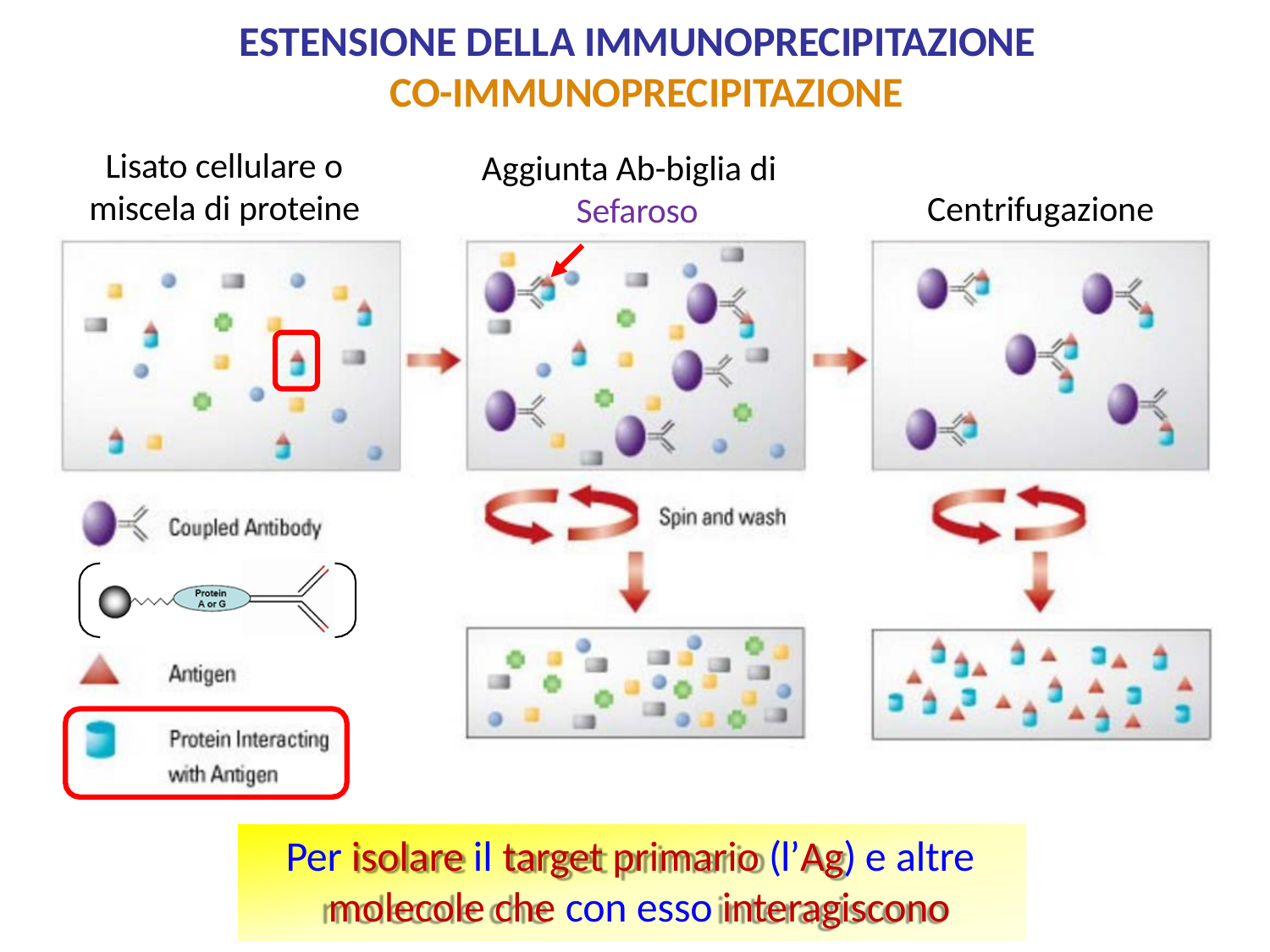

# ESTENSIONE DELLA IMMUNOPRECIPITAZIONE  CO-IMMUNOPRECIPITAZIONE
Lisato cellulare o  miscela di proteine
Aggiunta Ab-biglia di  Sefaroso
Centrifugazione

Per isolare il target primario (l’Ag) e altre  molecole che con esso interagiscono